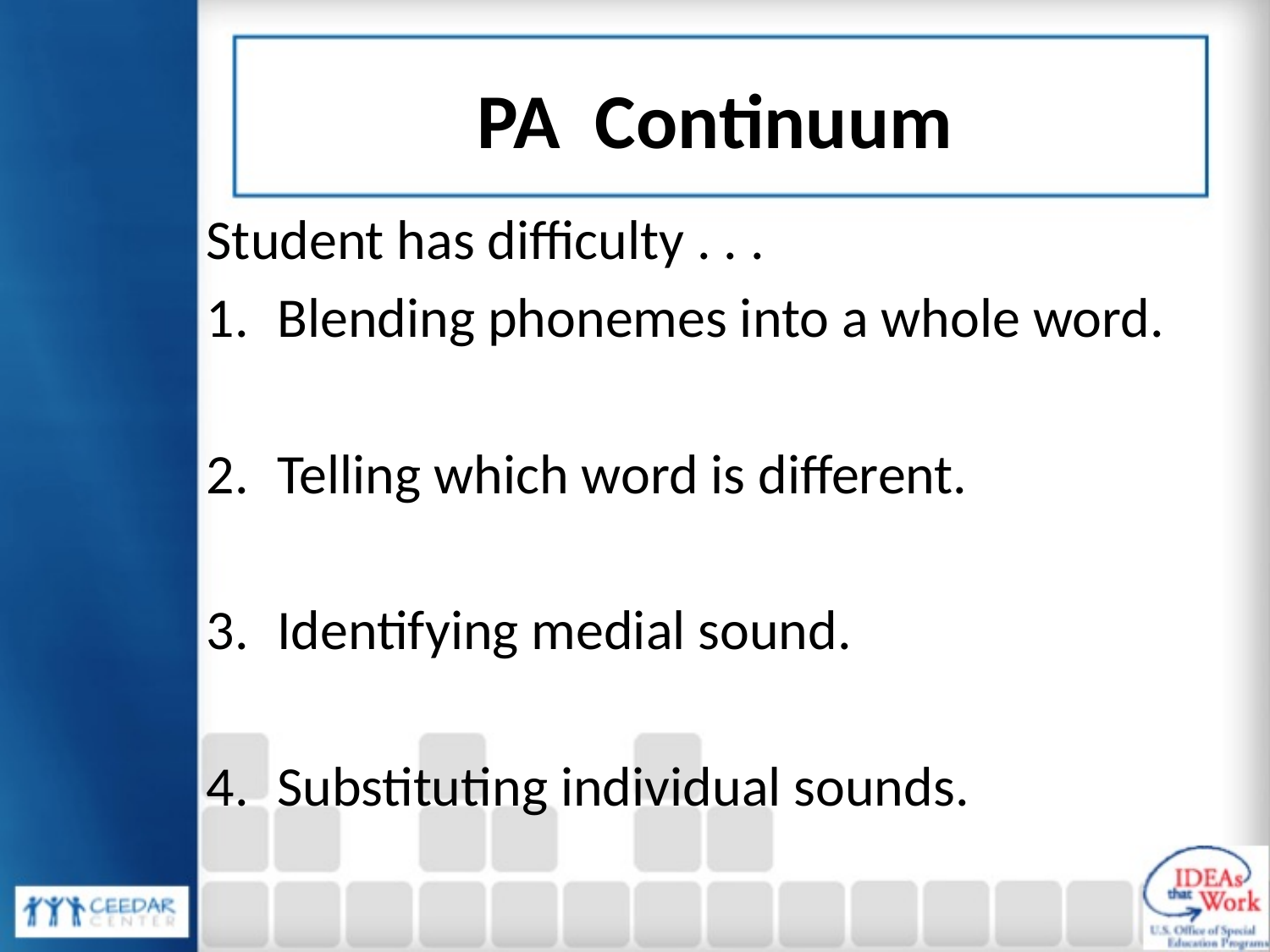

# PA  Continuum
Student has difficulty . . .
Blending phonemes into a whole word.

Telling which word is different.

Identifying medial sound.

Substituting individual sounds.